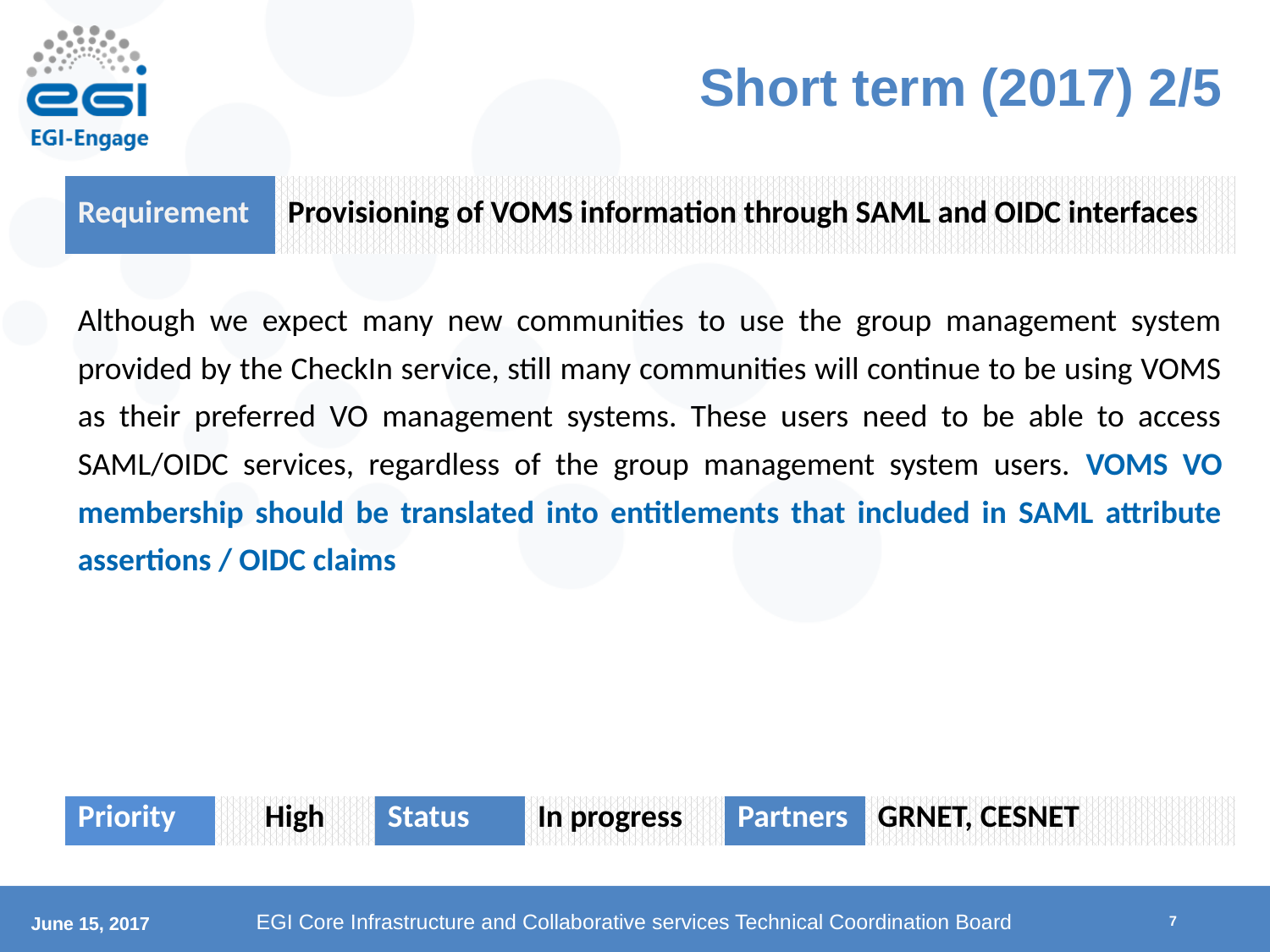

# Short term (2017) 2/5
| Requirement |  | Provisioning of VOMS information through SAML and OIDC interfaces |  |  |  |  |
| --- | --- | --- | --- | --- | --- | --- |
| Although we expect many new communities to use the group management system provided by the CheckIn service, still many communities will continue to be using VOMS as their preferred VO management systems. These users need to be able to access SAML/OIDC services, regardless of the group management system users. VOMS VO membership should be translated into entitlements that included in SAML attribute assertions / OIDC claims |  |  |  |  |  |  |
| Priority | High |  | Status | In progress | Partners | GRNET, CESNET |
EGI Core Infrastructure and Collaborative services Technical Coordination Board